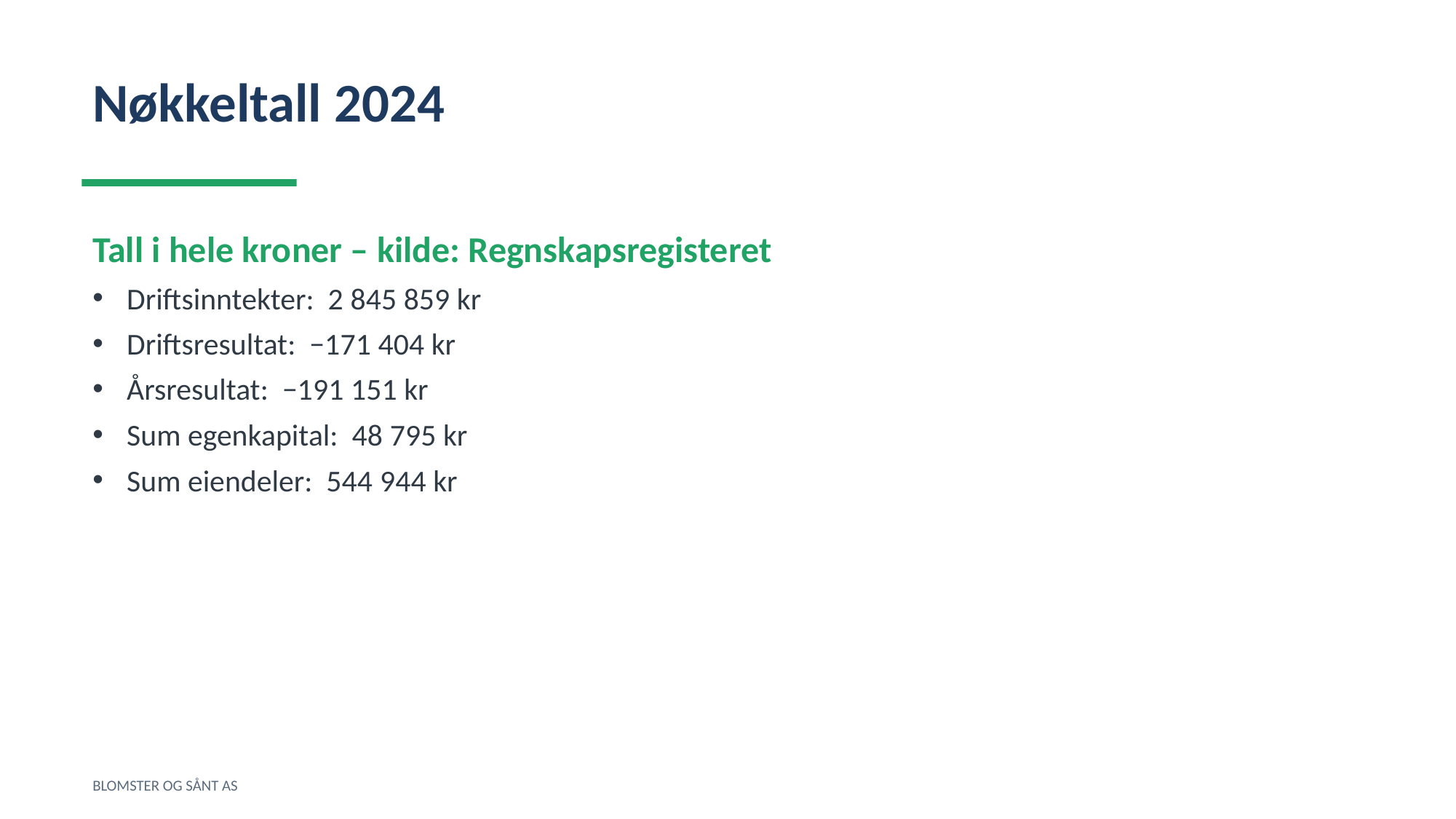

Nøkkeltall 2024

Tall i hele kroner – kilde: Regnskapsregisteret
Driftsinntekter:  2 845 859 kr
Driftsresultat:  −171 404 kr
Årsresultat:  −191 151 kr
Sum egenkapital:  48 795 kr
Sum eiendeler:  544 944 kr
BLOMSTER OG SÅNT AS